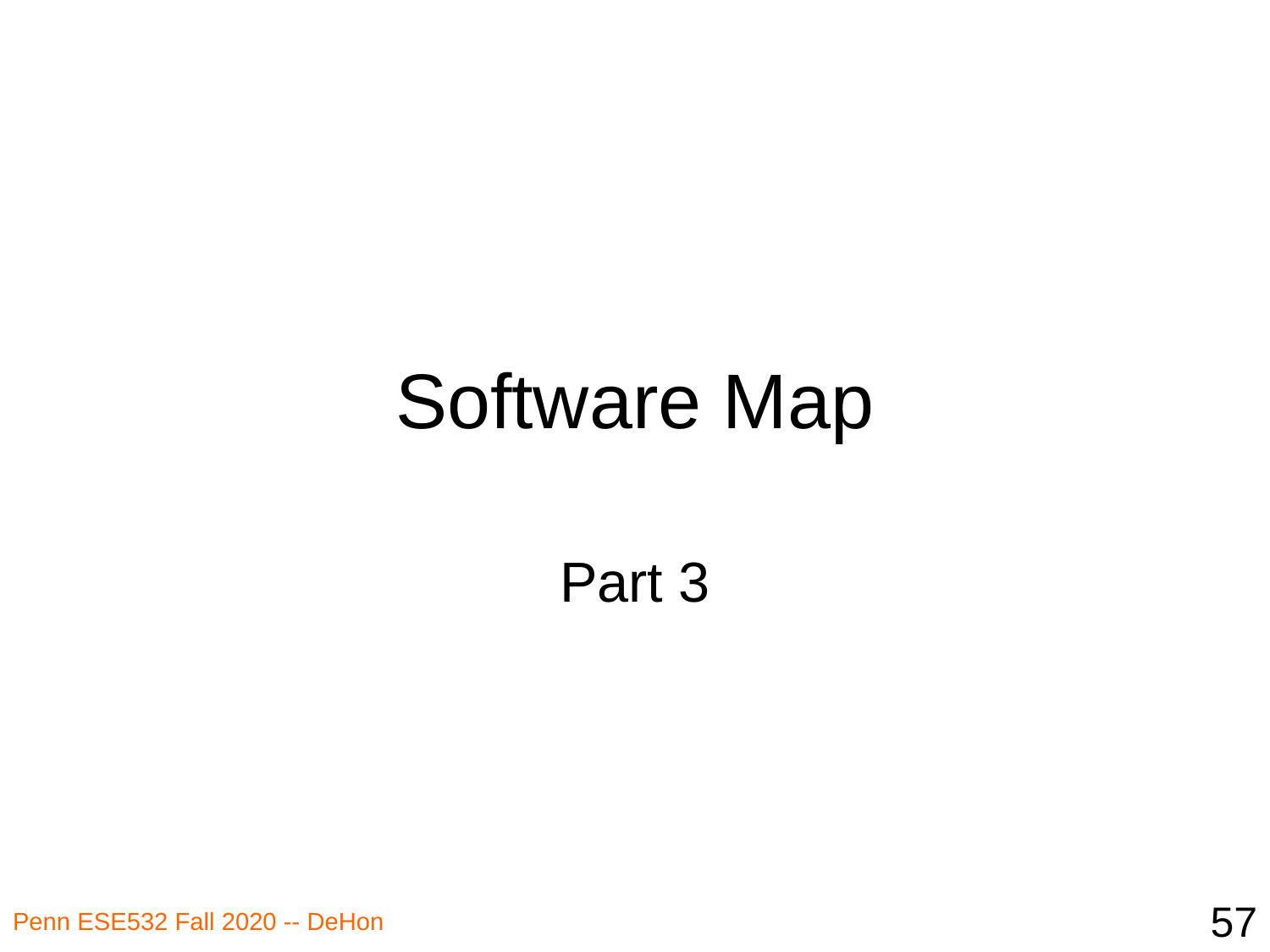

# Software Map
Part 3
57
Penn ESE532 Fall 2020 -- DeHon